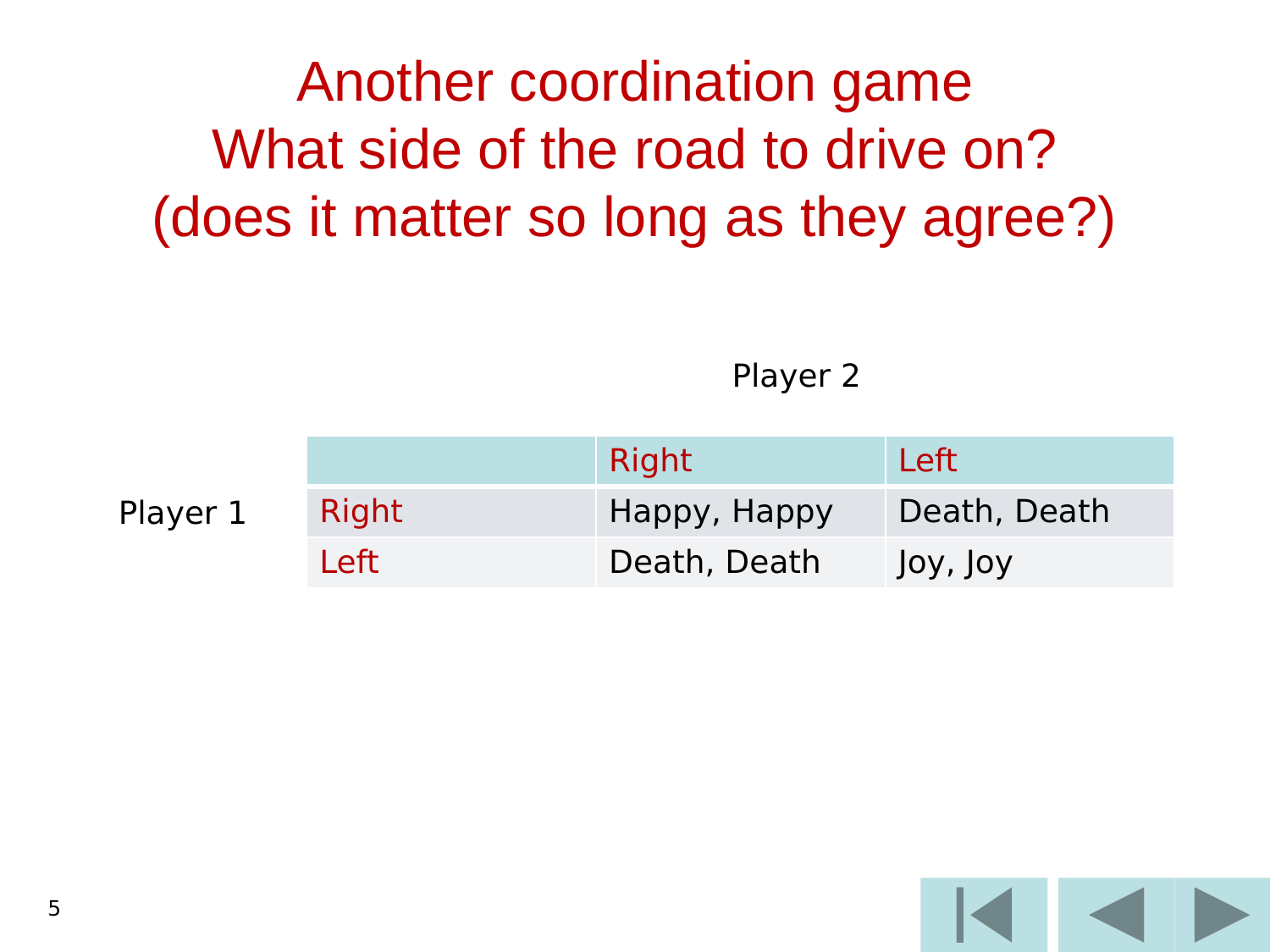

# Another coordination game What side of the road to drive on? (does it matter so long as they agree?)
Player 2
|  | Right | Left |
| --- | --- | --- |
| Right | Happy, Happy | Death, Death |
| Left | Death, Death | Joy, Joy |
Player 1
5